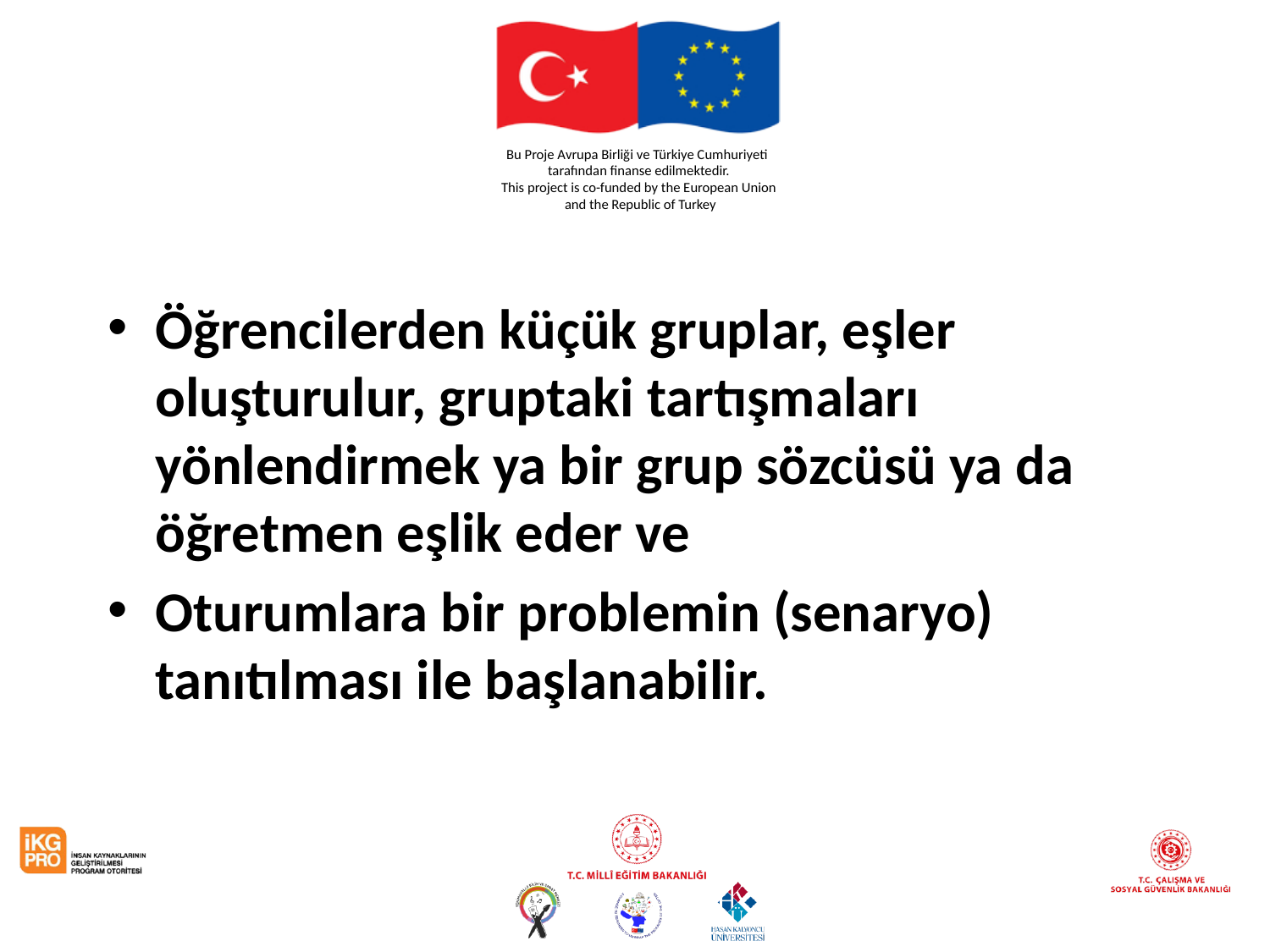

Öğrencilerden küçük gruplar, eşler oluşturulur, gruptaki tartışmaları yönlendirmek ya bir grup sözcüsü ya da öğretmen eşlik eder ve
Oturumlara bir problemin (senaryo) tanıtılması ile başlanabilir.